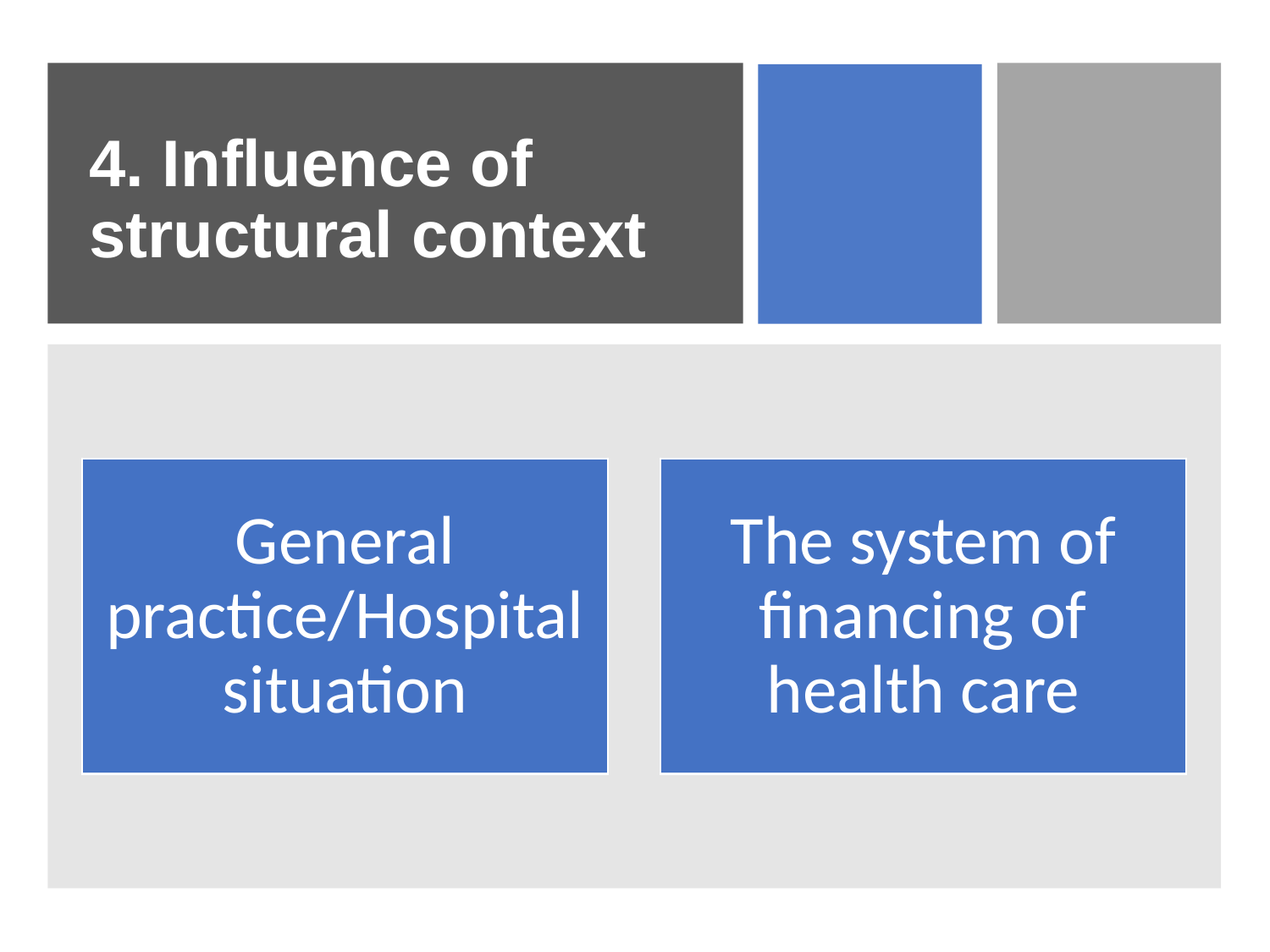

# 4. Influence of structural context

General practice/Hospital situation
The system of financing of health care